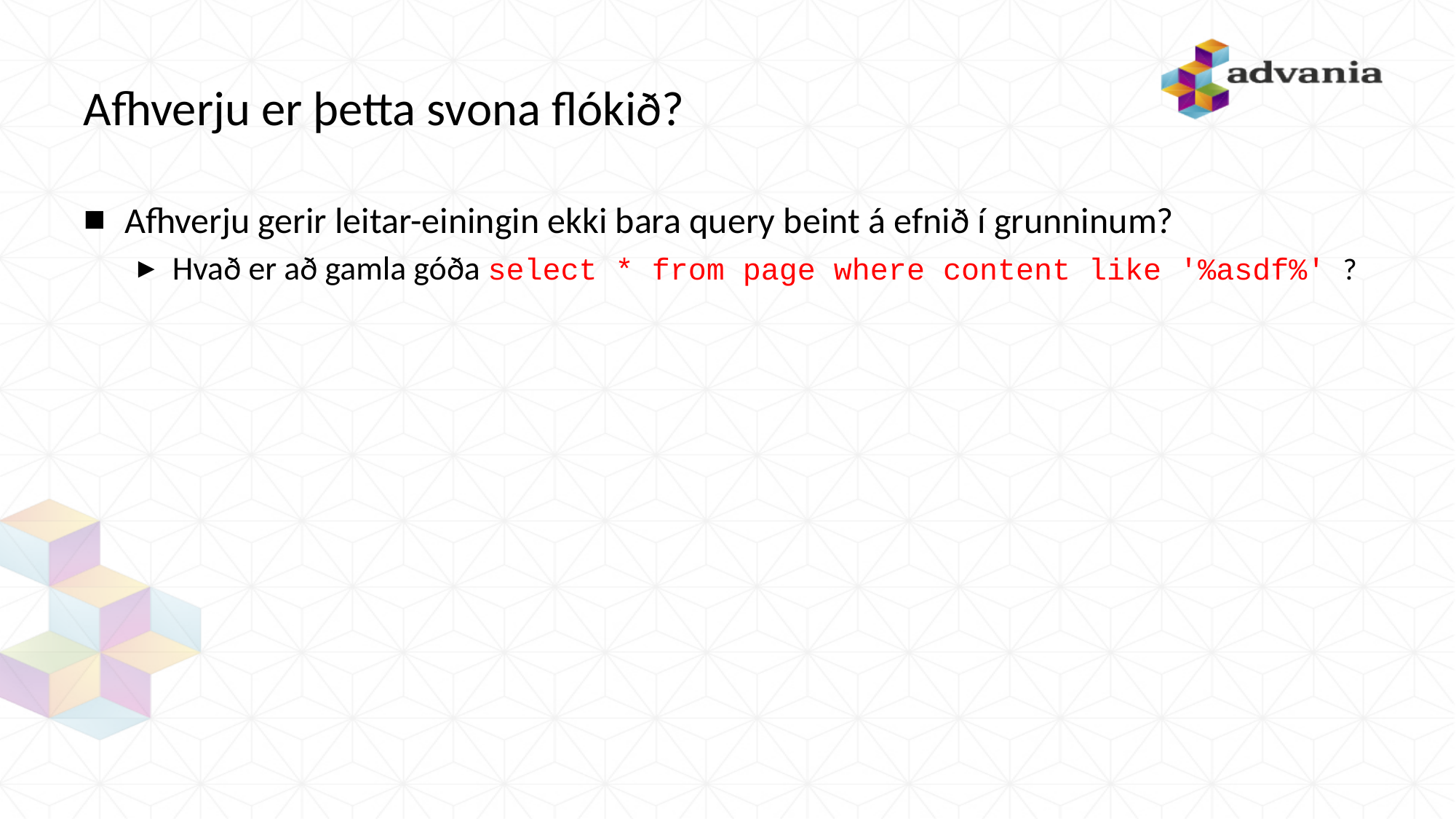

# Afhverju er þetta svona flókið?
Afhverju gerir leitar-einingin ekki bara query beint á efnið í grunninum?
Hvað er að gamla góða select * from page where content like '%asdf%' ?